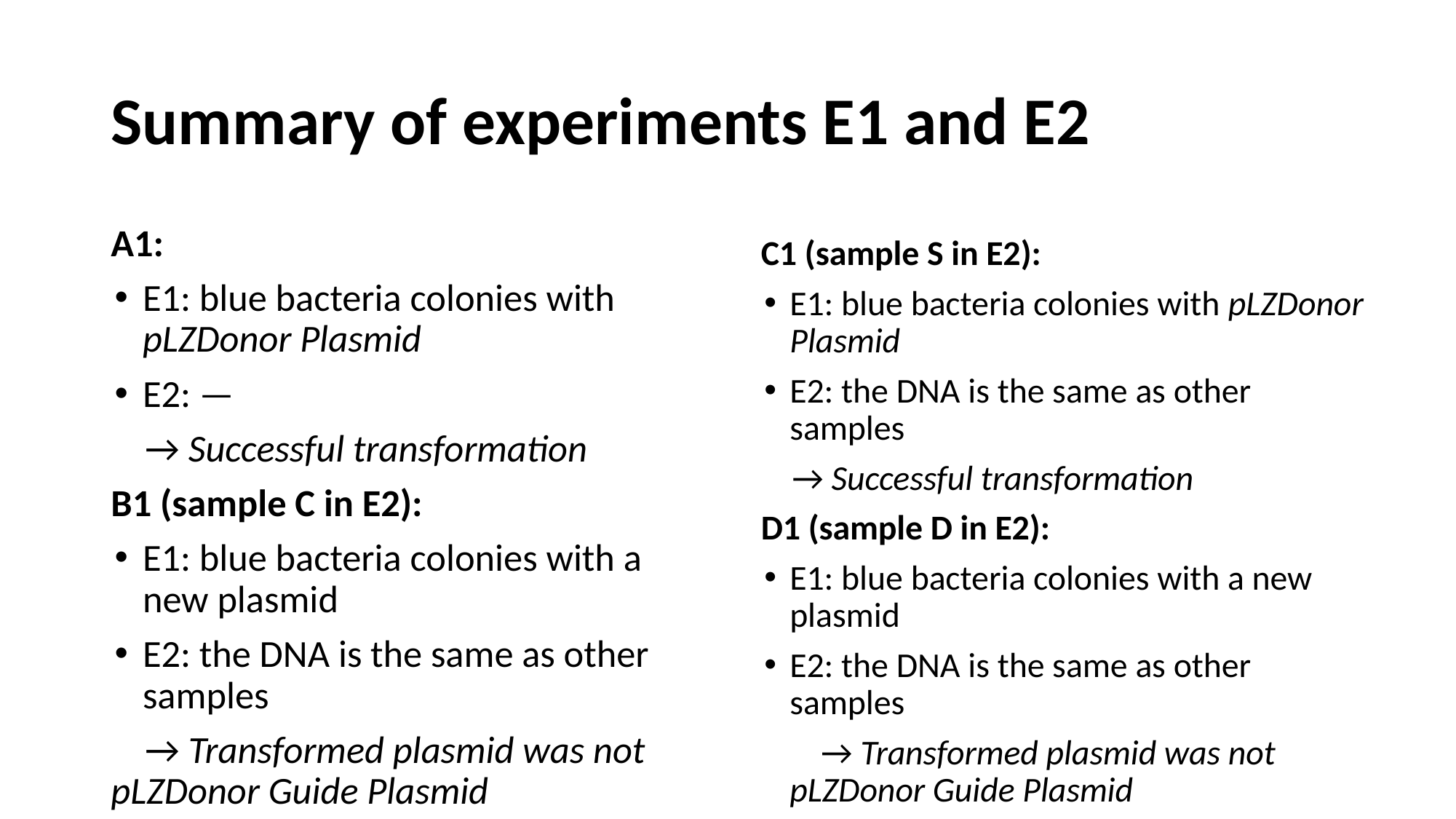

# Summary of experiments E1 and E2
A1:
E1: blue bacteria colonies with pLZDonor Plasmid
E2: —
    → Successful transformation
B1 (sample C in E2):
E1: blue bacteria colonies with a new plasmid
E2: the DNA is the same as other samples
    → Transformed plasmid was not pLZDonor Guide Plasmid

C1 (sample S in E2):
E1: blue bacteria colonies with pLZDonor Plasmid
E2: the DNA is the same as other samples
    → Successful transformation
D1 (sample D in E2):
E1: blue bacteria colonies with a new plasmid
E2: the DNA is the same as other samples
    → Transformed plasmid was not pLZDonor Guide Plasmid